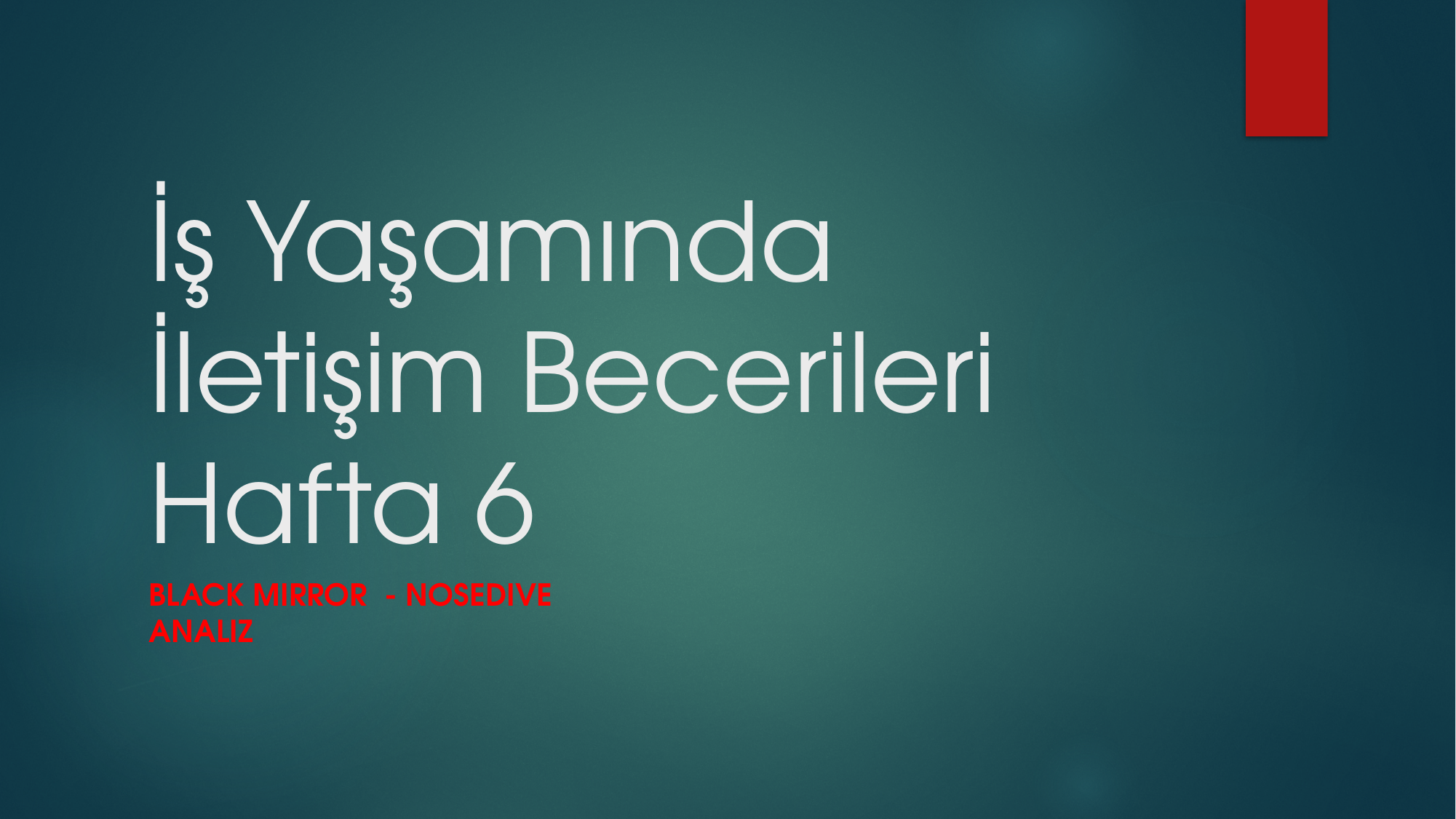

# İş Yaşamında İletişim Becerileri Hafta 6
BLACK MIRROR  - NoseDive
Analiz